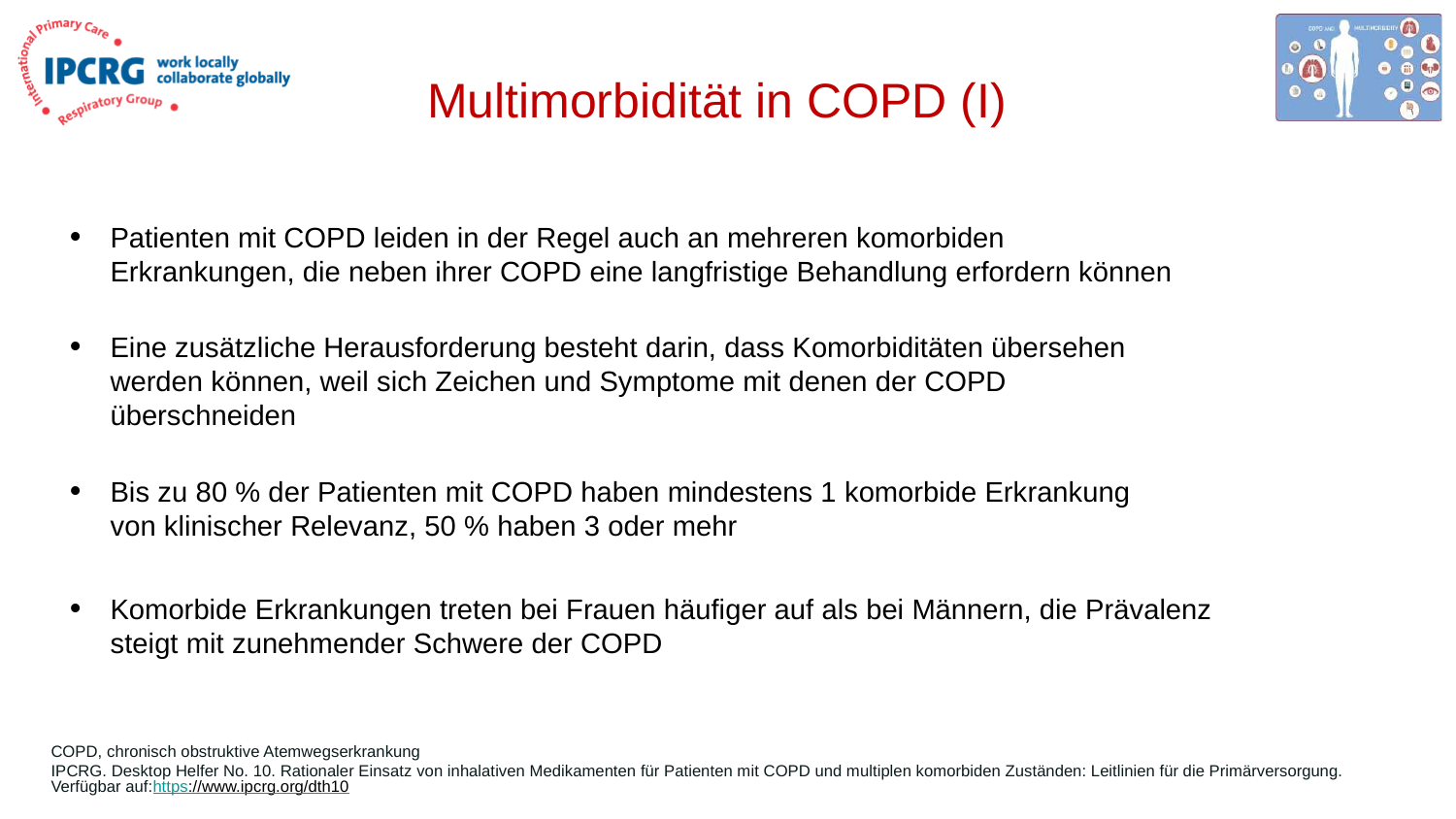

# Multimorbidität in COPD (I)
Patienten mit COPD leiden in der Regel auch an mehreren komorbiden Erkrankungen, die neben ihrer COPD eine langfristige Behandlung erfordern können

Eine zusätzliche Herausforderung besteht darin, dass Komorbiditäten übersehen werden können, weil sich Zeichen und Symptome mit denen der COPD überschneiden

Bis zu 80 % der Patienten mit COPD haben mindestens 1 komorbide Erkrankung von klinischer Relevanz, 50 % haben 3 oder mehr

Komorbide Erkrankungen treten bei Frauen häufiger auf als bei Männern, die Prävalenz steigt mit zunehmender Schwere der COPD
COPD, chronisch obstruktive Atemwegserkrankung
IPCRG. Desktop Helfer No. 10. Rationaler Einsatz von inhalativen Medikamenten für Patienten mit COPD und multiplen komorbiden Zuständen: Leitlinien für die Primärversorgung. Verfügbar auf:https://www.ipcrg.org/dth10